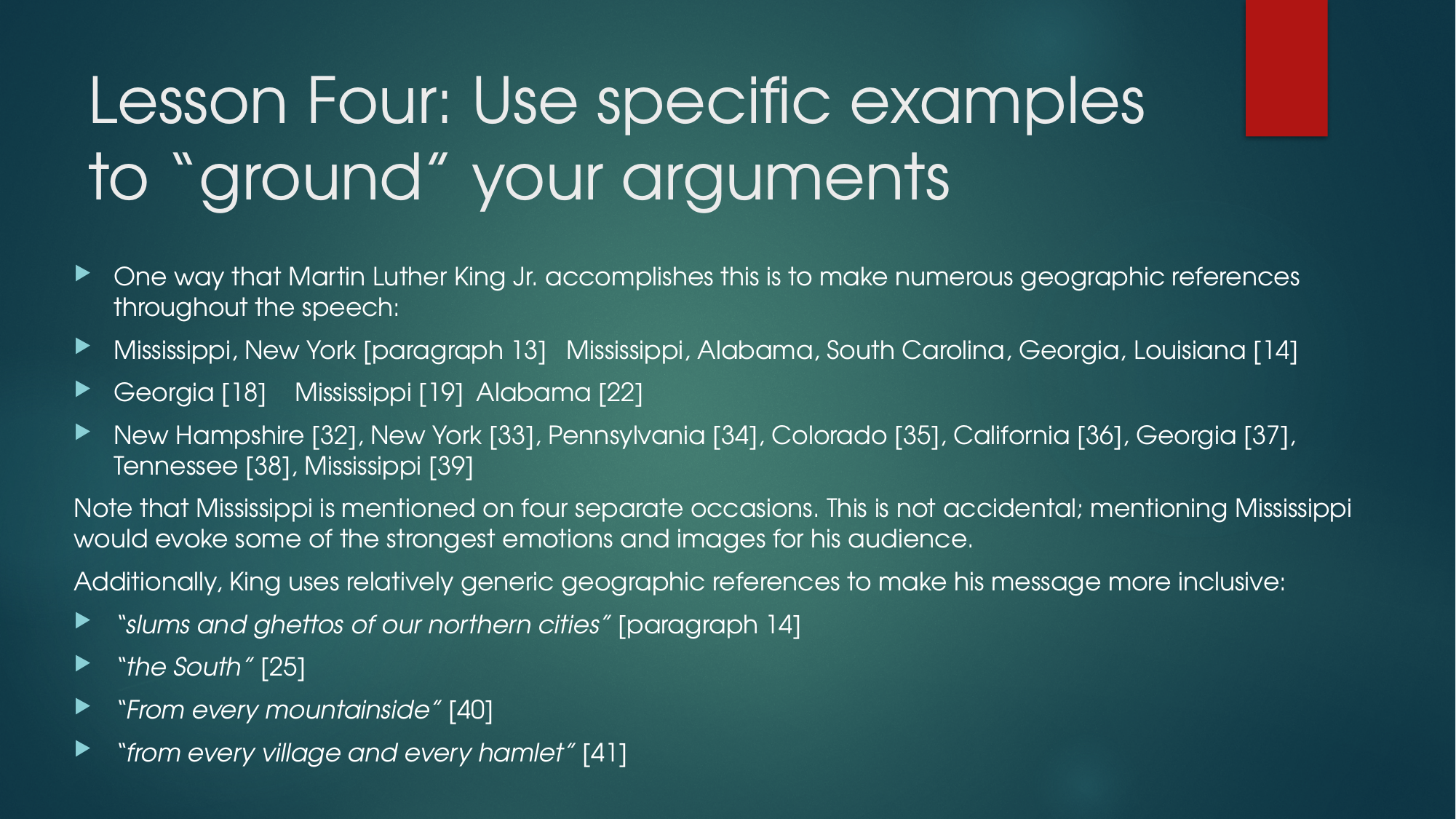

# Lesson Four: Use specific examples to “ground” your arguments
One way that Martin Luther King Jr. accomplishes this is to make numerous geographic references throughout the speech:
Mississippi, New York [paragraph 13]		Mississippi, Alabama, South Carolina, Georgia, Louisiana [14]
Georgia [18]	Mississippi [19]		Alabama [22]
New Hampshire [32], New York [33], Pennsylvania [34], Colorado [35], California [36], Georgia [37], Tennessee [38], Mississippi [39]
Note that Mississippi is mentioned on four separate occasions. This is not accidental; mentioning Mississippi would evoke some of the strongest emotions and images for his audience.
Additionally, King uses relatively generic geographic references to make his message more inclusive:
“slums and ghettos of our northern cities” [paragraph 14]
“the South” [25]
“From every mountainside” [40]
“from every village and every hamlet” [41]